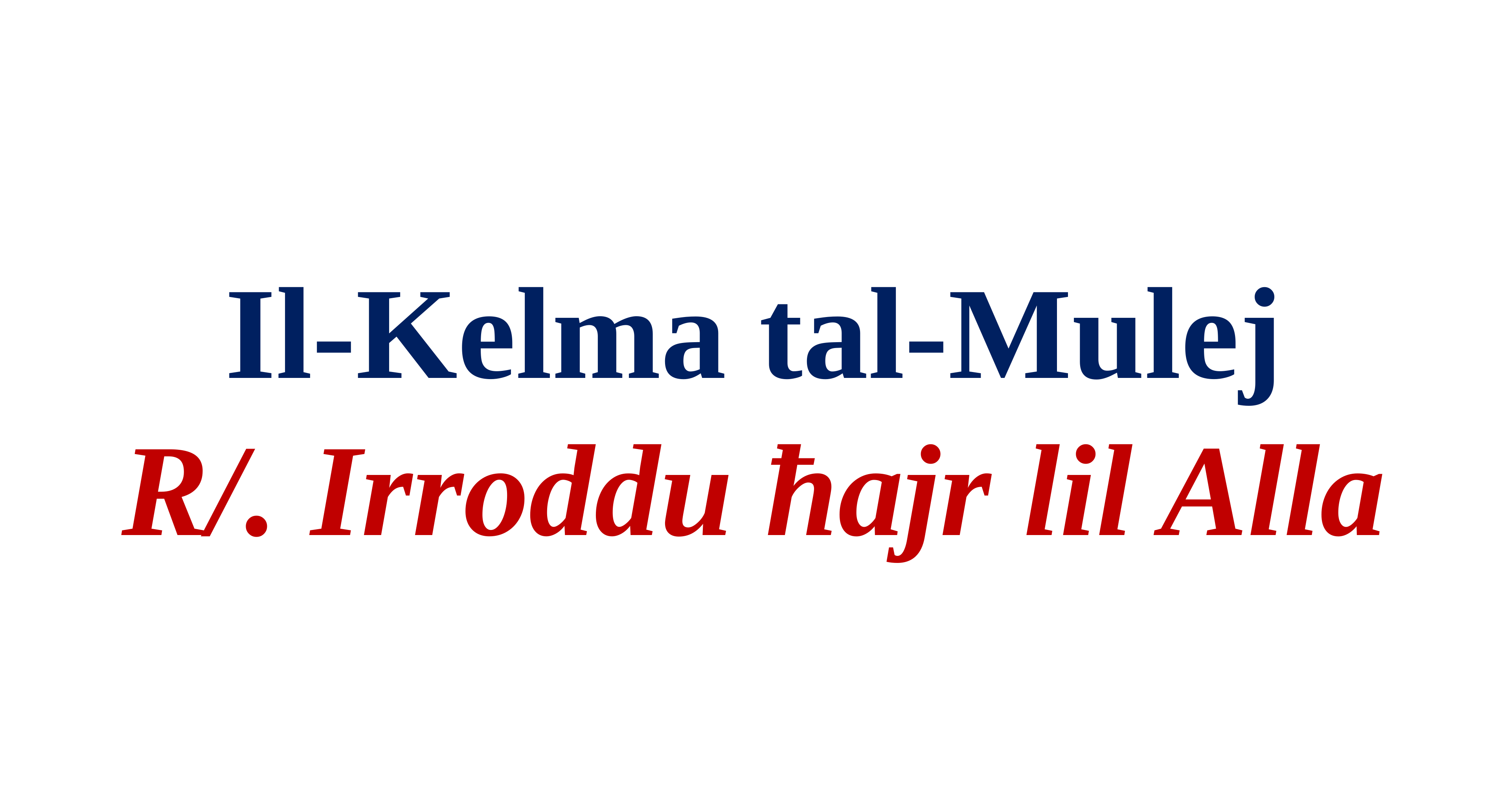

Il-Kelma tal-Mulej
R/. Irroddu ħajr lil Alla